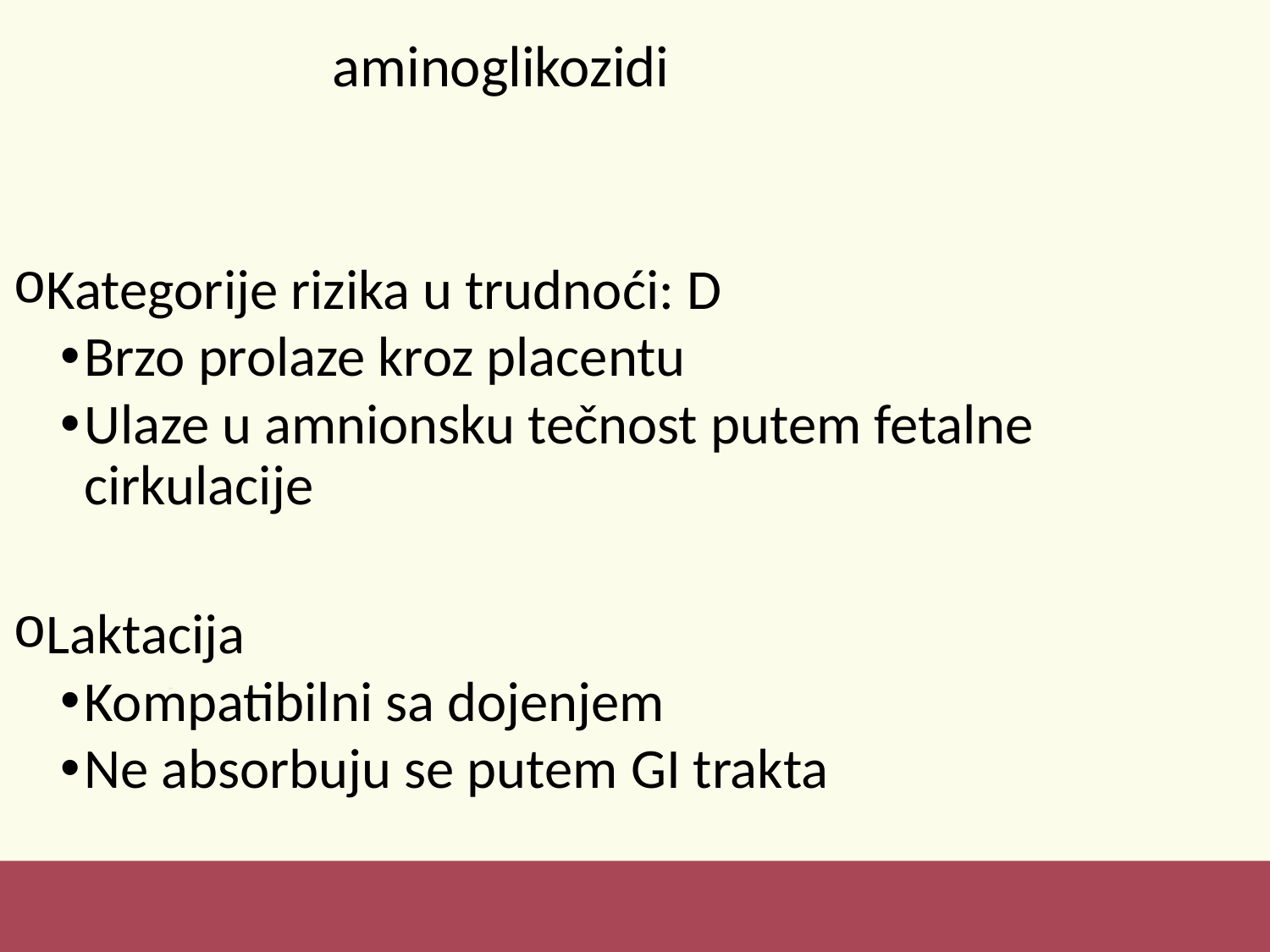

# aminoglikozidi

Kategorije rizika u trudnoći: D
Brzo prolaze kroz placentu
Ulaze u amnionsku tečnost putem fetalne cirkulacije

Laktacija
Kompatibilni sa dojenjem
Ne absorbuju se putem GI trakta